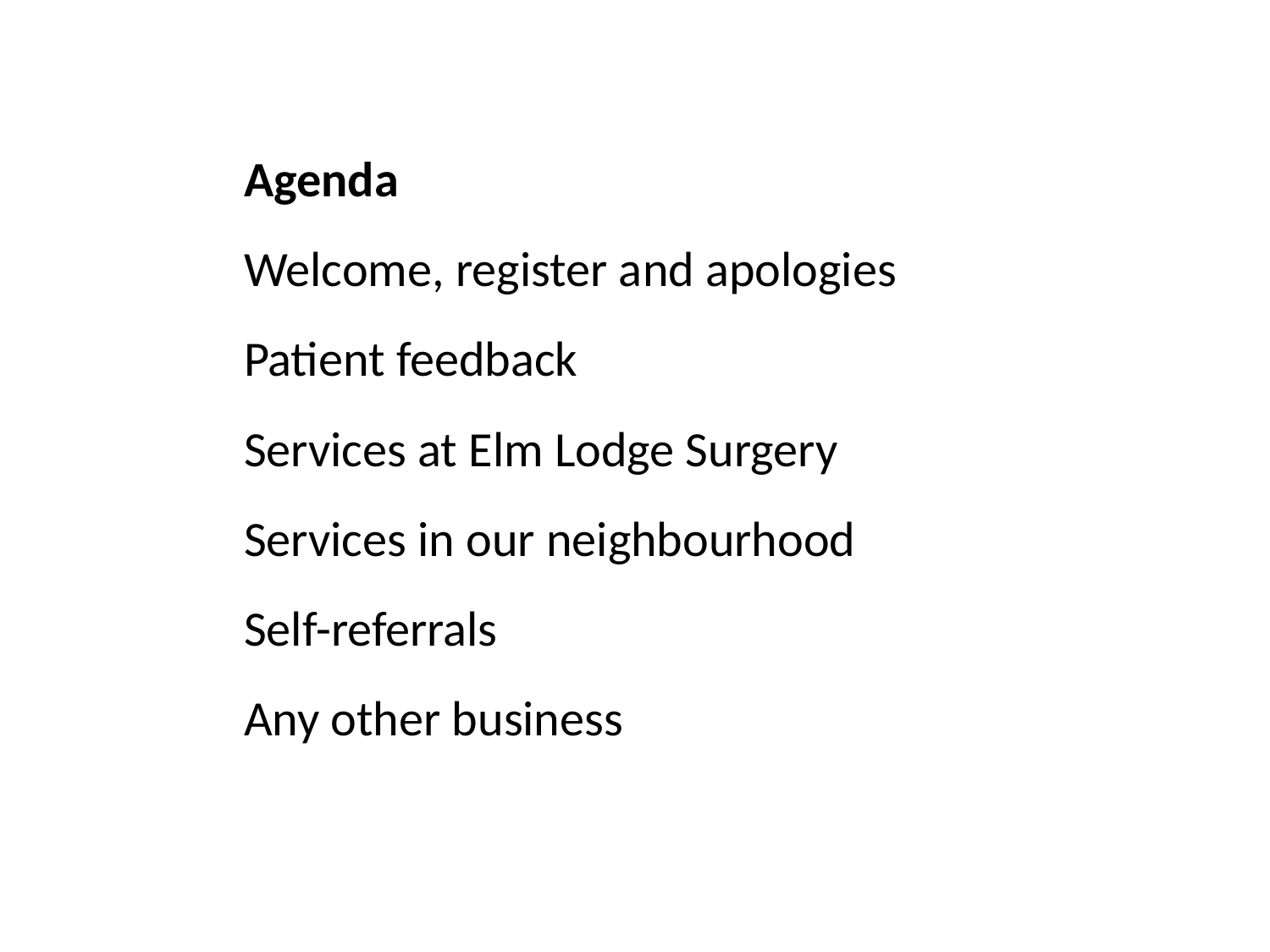

| Agenda |
| --- |
| Welcome, register and apologies |
| Patient feedback |
| Services at Elm Lodge Surgery |
| Services in our neighbourhood |
| Self-referrals |
| Any other business |